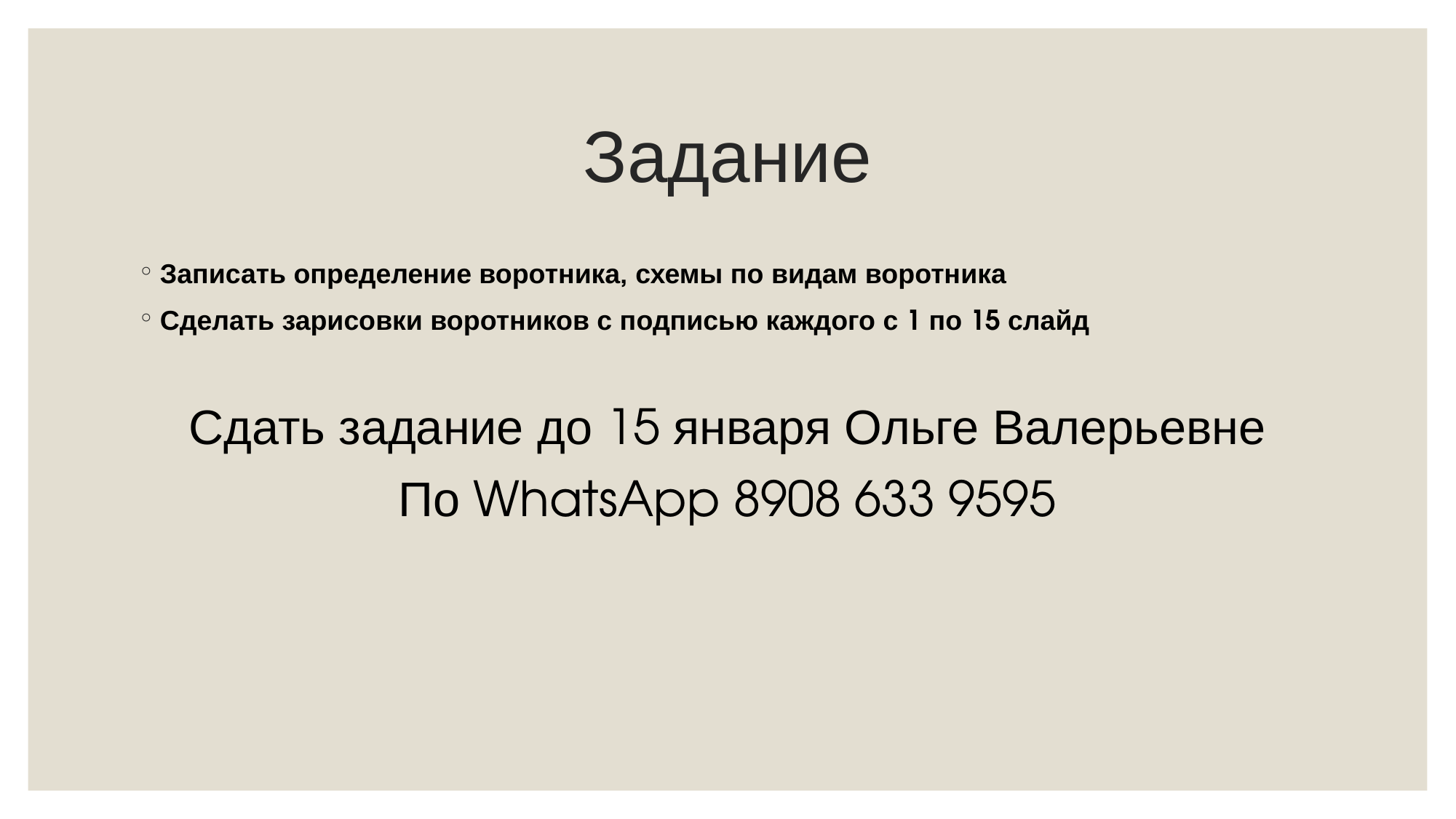

# Задание
Записать определение воротника, схемы по видам воротника
Сделать зарисовки воротников с подписью каждого с 1 по 15 слайд

Сдать задание до 15 января Ольге Валерьевне
По WhatsApp 8908 633 9595